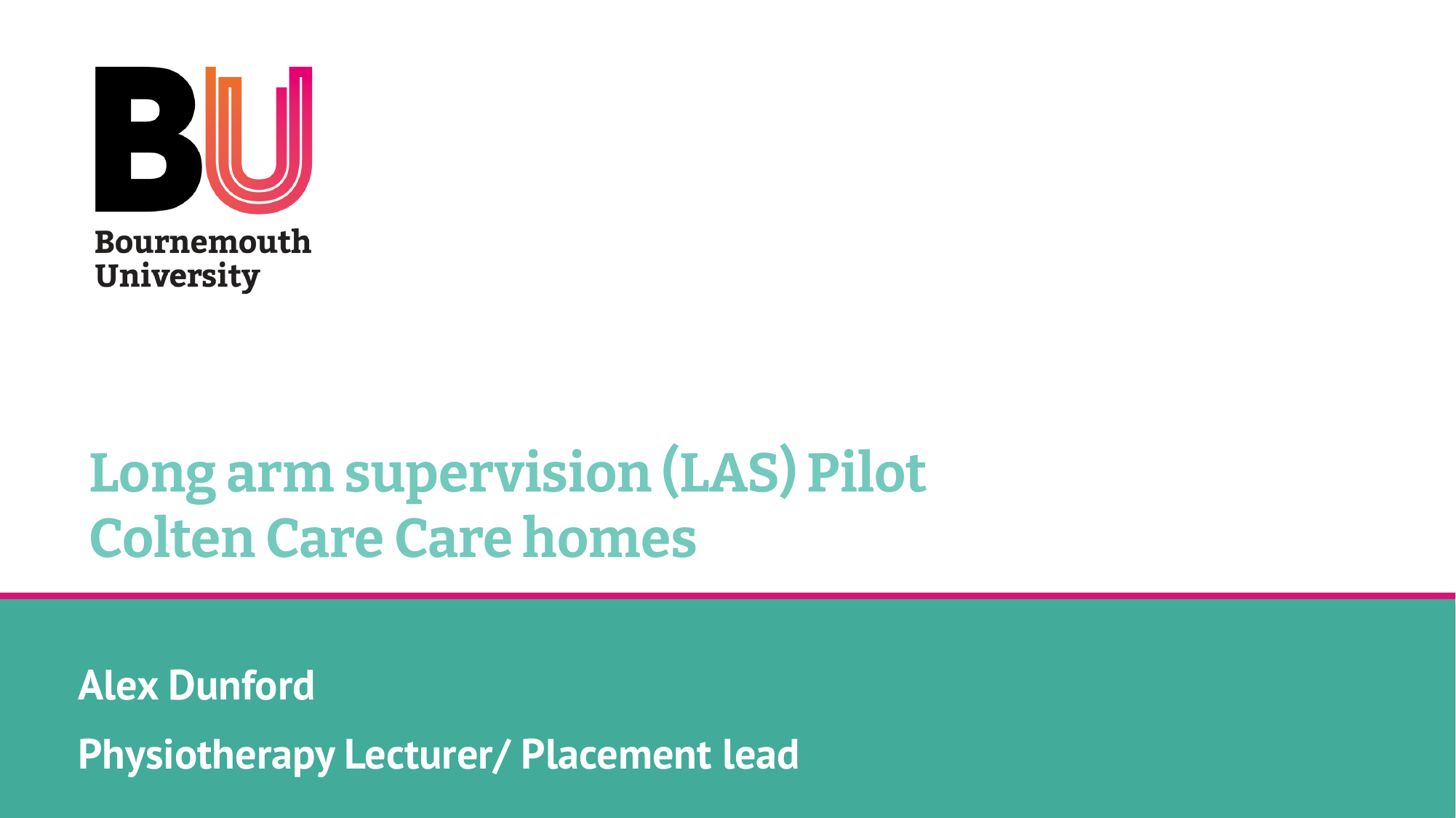

# Long arm supervision (LAS) Pilot Colten Care Care homes
Alex Dunford
Physiotherapy Lecturer/ Placement lead